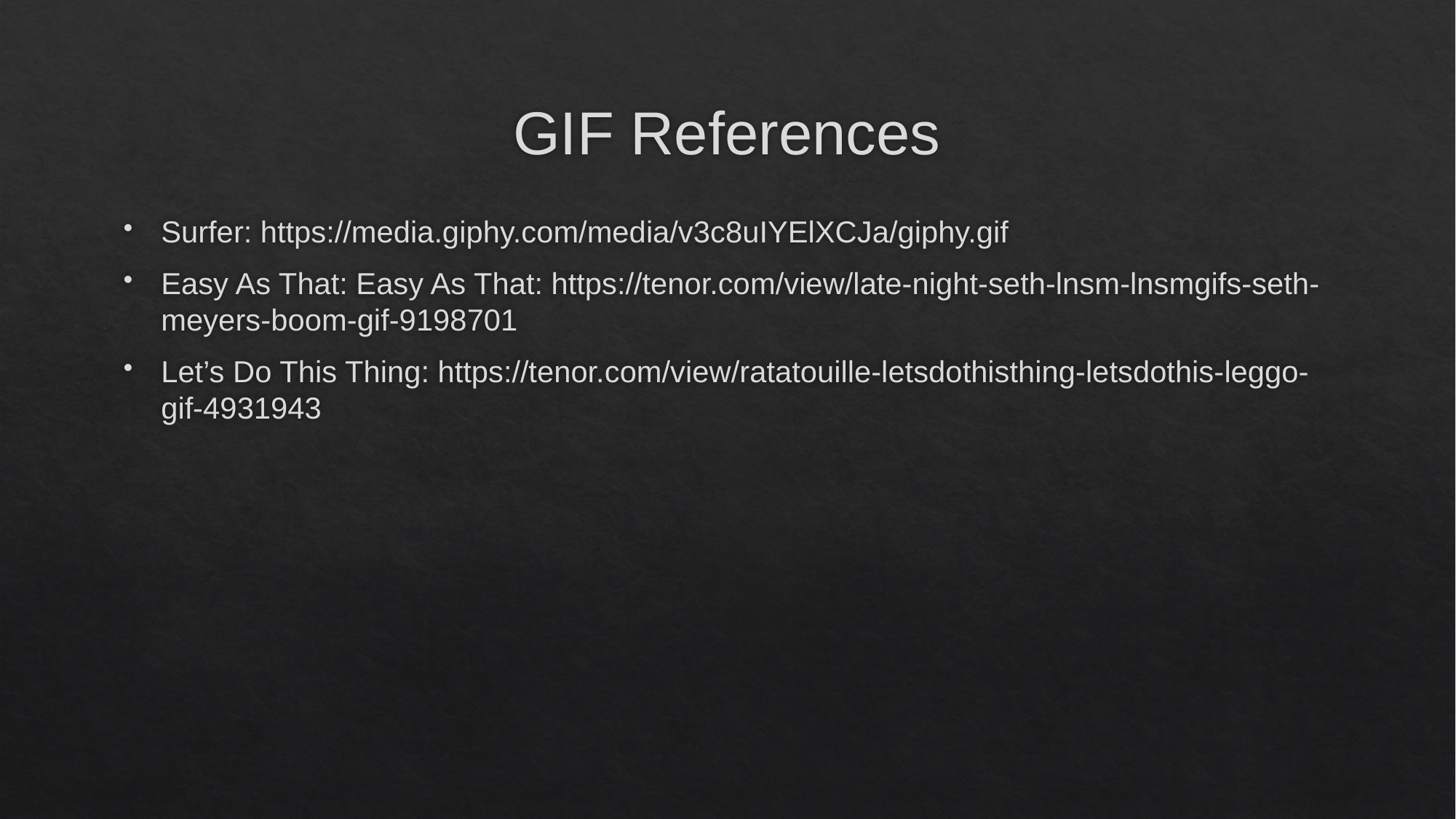

# GIF References
Surfer: https://media.giphy.com/media/v3c8uIYElXCJa/giphy.gif
Easy As That: Easy As That: https://tenor.com/view/late-night-seth-lnsm-lnsmgifs-seth-meyers-boom-gif-9198701
Let’s Do This Thing: https://tenor.com/view/ratatouille-letsdothisthing-letsdothis-leggo-gif-4931943